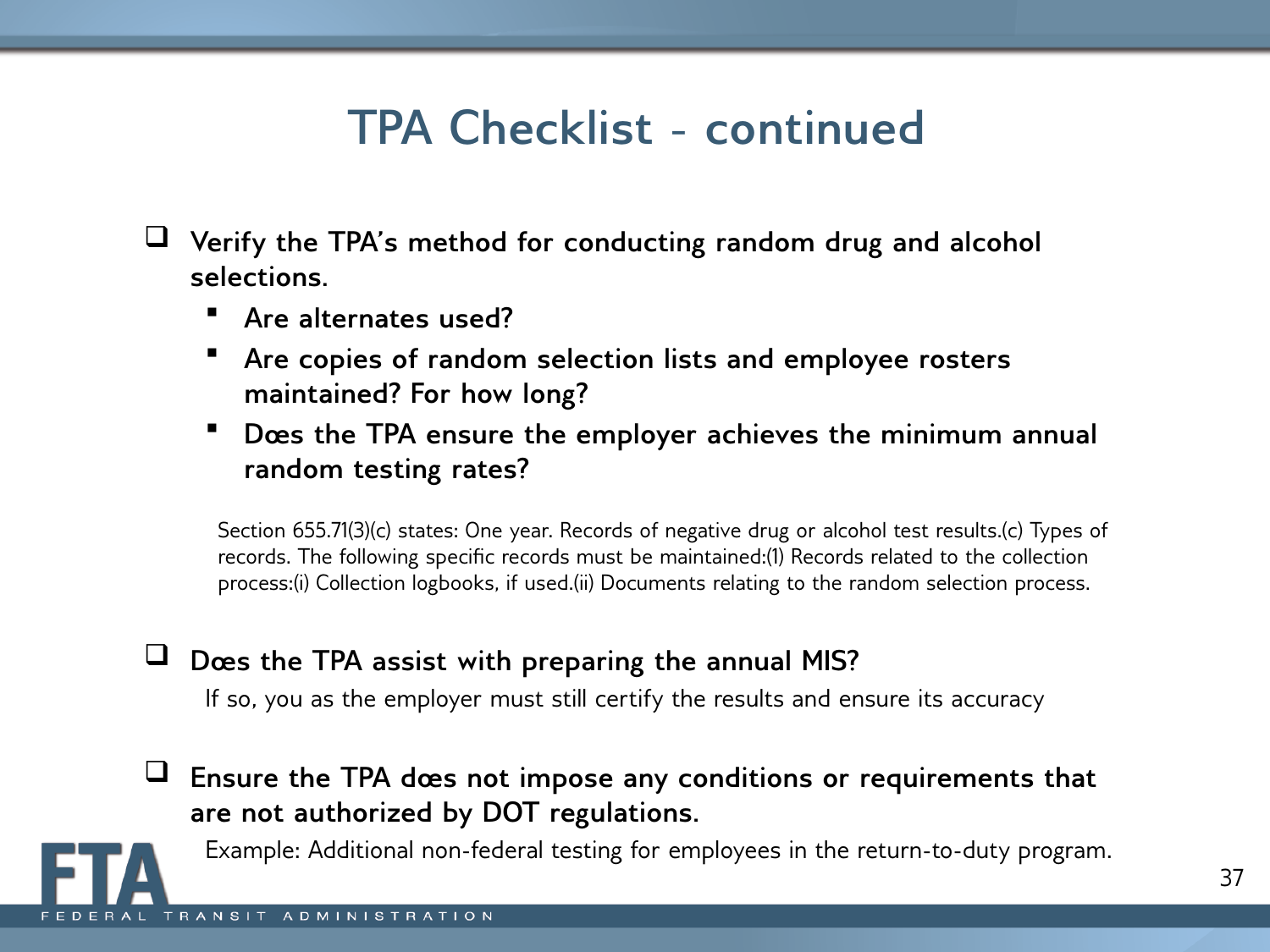

# TPA Checklist - continued

Verify the TPA’s method for conducting random drug and alcohol selections.
Are alternates used?
Are copies of random selection lists and employee rosters maintained? For how long?
Does the TPA ensure the employer achieves the minimum annual random testing rates?

Section 655.71(3)(c) states: One year. Records of negative drug or alcohol test results.(c) Types of records. The following specific records must be maintained:(1) Records related to the collection process:(i) Collection logbooks, if used.(ii) Documents relating to the random selection process.

Does the TPA assist with preparing the annual MIS?
If so, you as the employer must still certify the results and ensure its accuracy

Ensure the TPA does not impose any conditions or requirements that are not authorized by DOT regulations.
Example: Additional non-federal testing for employees in the return-to-duty program.

37